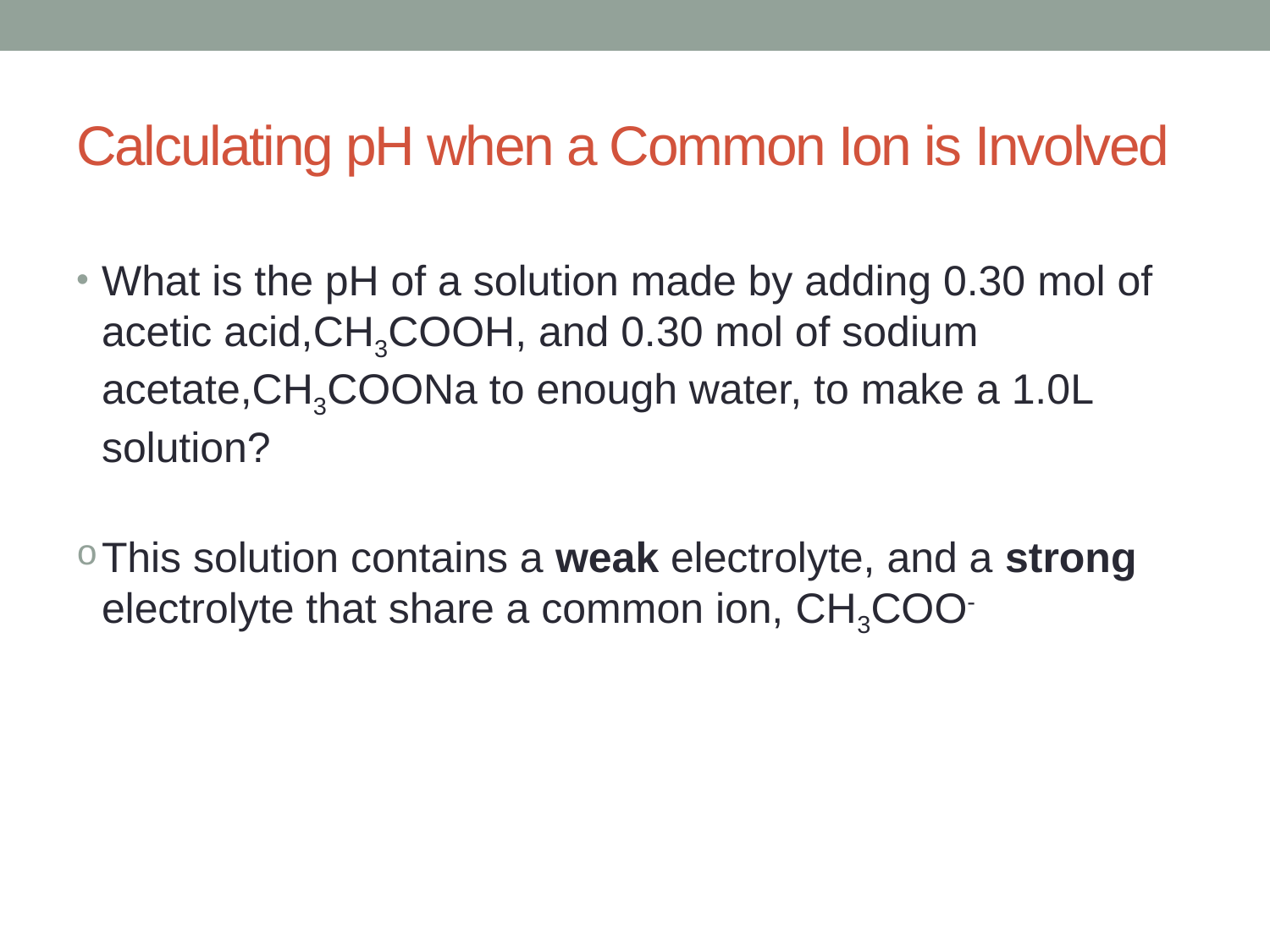

# Calculating pH when a Common Ion is Involved
What is the pH of a solution made by adding 0.30 mol of acetic acid,CH3COOH, and 0.30 mol of sodium acetate,CH3COONa to enough water, to make a 1.0L solution?
This solution contains a weak electrolyte, and a strong electrolyte that share a common ion, CH3COO-